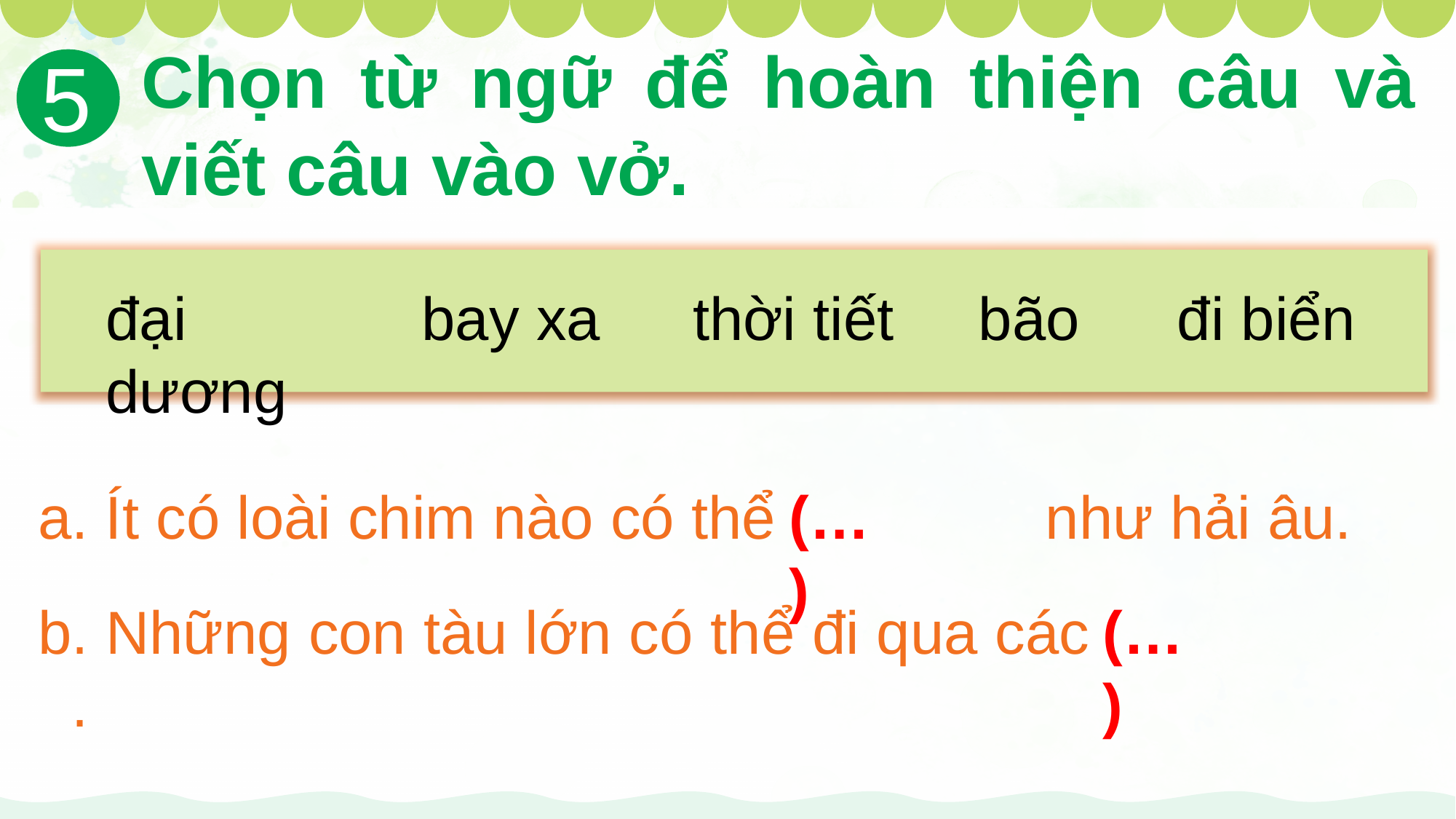

Chọn từ ngữ để hoàn thiện câu và viết câu vào vở.
5

đại dương
bay xa
thời tiết
bão
đi biển
a. Ít có loài chim nào có thể                như hải âu.
(…)
b. Những con tàu lớn có thể đi qua các                    .
(…)